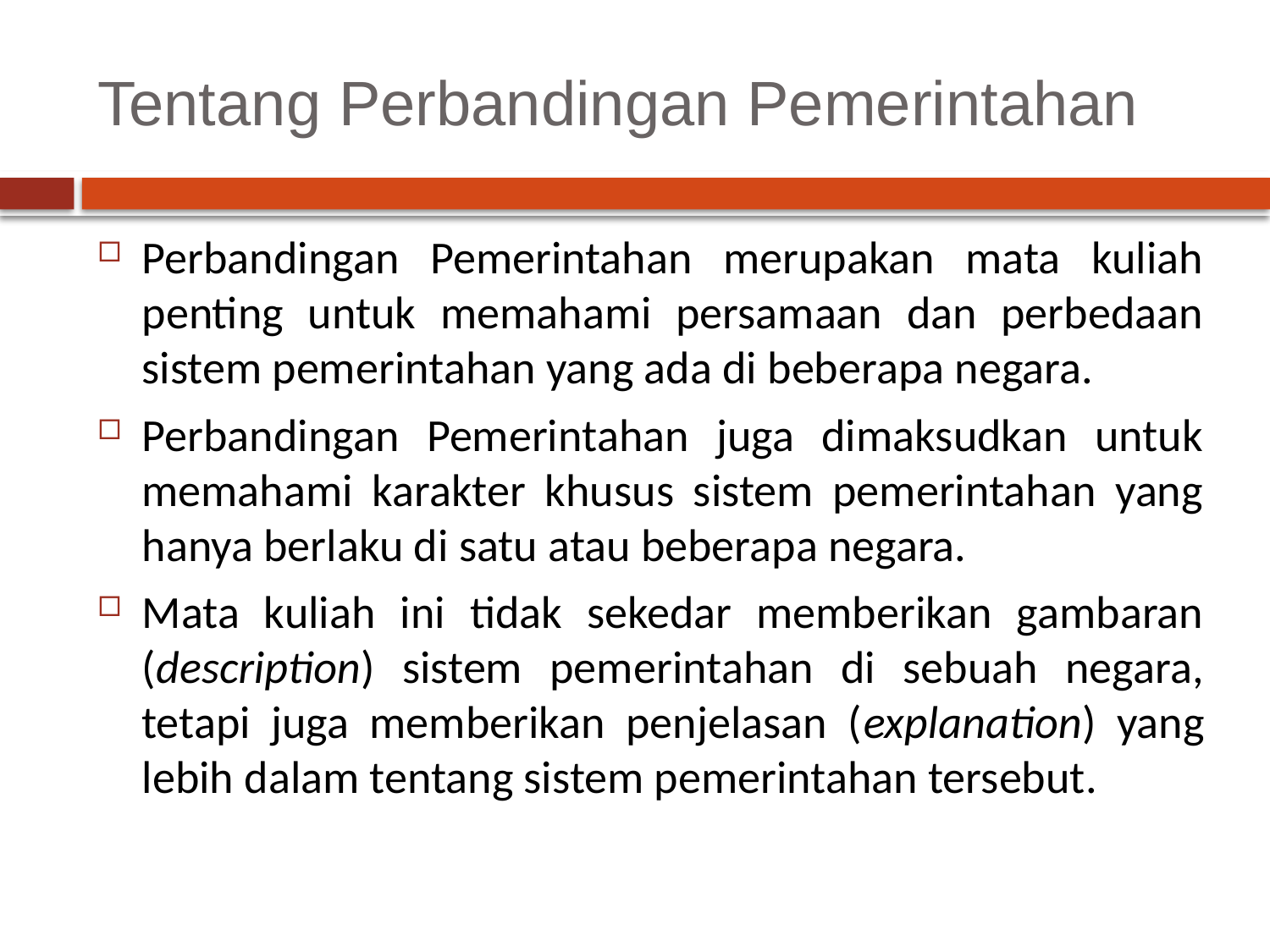

# Tentang Perbandingan Pemerintahan
Perbandingan Pemerintahan merupakan mata kuliah penting untuk memahami persamaan dan perbedaan sistem pemerintahan yang ada di beberapa negara.
Perbandingan Pemerintahan juga dimaksudkan untuk memahami karakter khusus sistem pemerintahan yang hanya berlaku di satu atau beberapa negara.
Mata kuliah ini tidak sekedar memberikan gambaran (description) sistem pemerintahan di sebuah negara, tetapi juga memberikan penjelasan (explanation) yang lebih dalam tentang sistem pemerintahan tersebut.